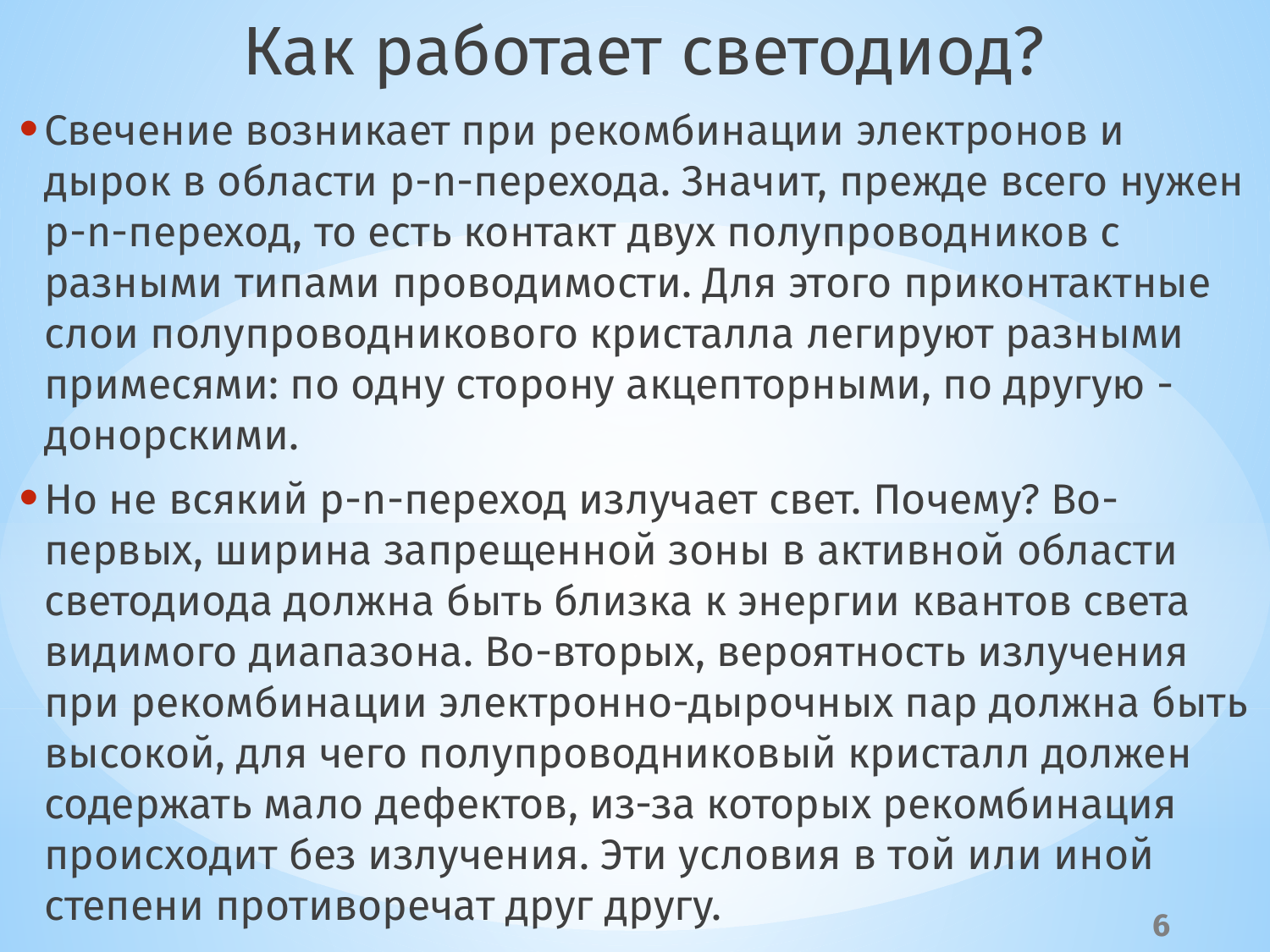

Как работает светодиод?
Свечение возникает при рекомбинации электронов и дырок в области p-n-перехода. Значит, прежде всего нужен p-n-переход, то есть контакт двух полупроводников с разными типами проводимости. Для этого приконтактные слои полупроводникового кристалла легируют разными примесями: по одну сторону акцепторными, по другую - донорскими.
Но не всякий p-n-переход излучает свет. Почему? Во-первых, ширина запрещенной зоны в активной области светодиода должна быть близка к энергии квантов света видимого диапазона. Во-вторых, вероятность излучения при рекомбинации электронно-дырочных пар должна быть высокой, для чего полупроводниковый кристалл должен содержать мало дефектов, из-за которых рекомбинация происходит без излучения. Эти условия в той или иной степени противоречат друг другу.

6